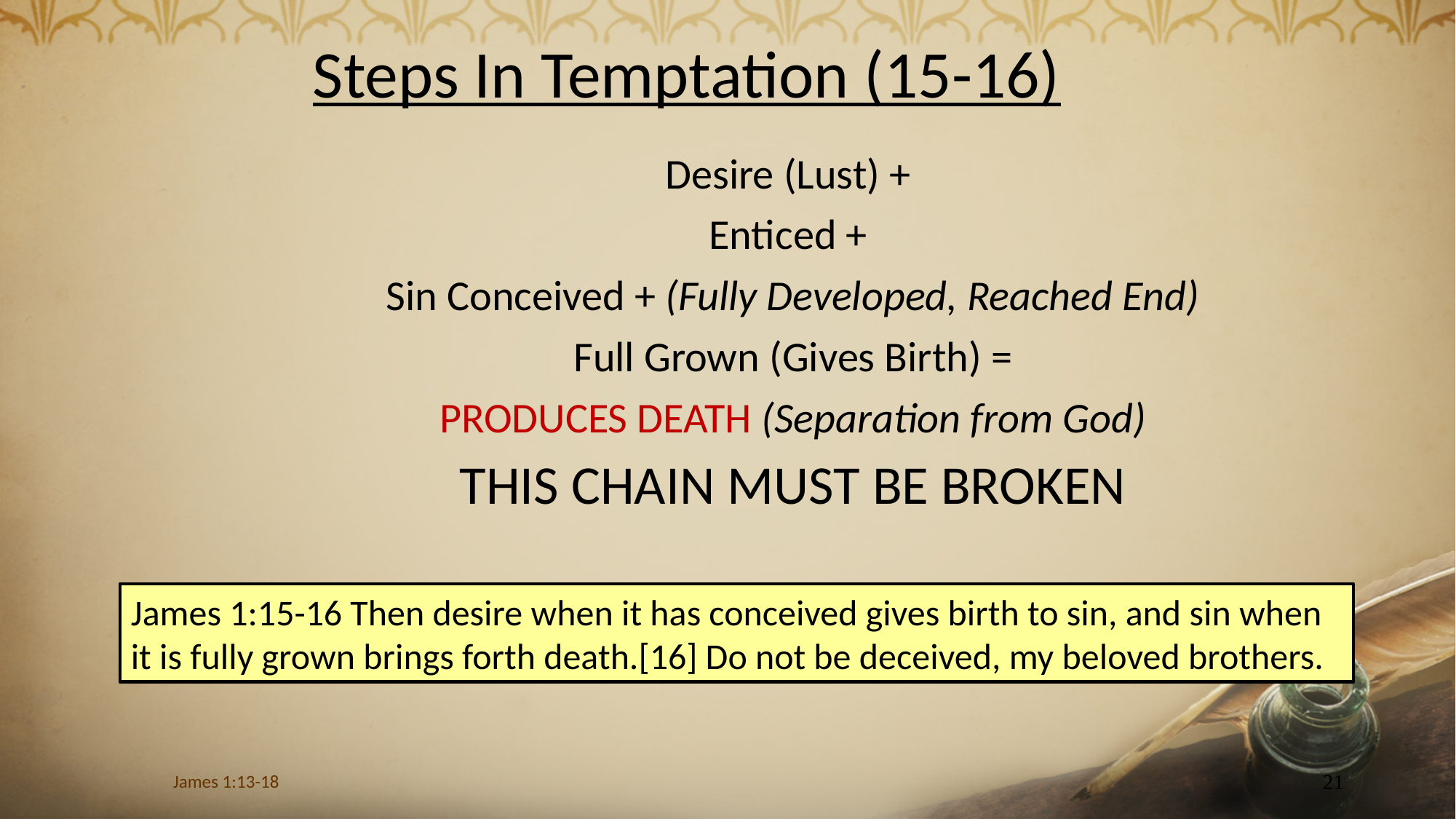

# Steps In Temptation (15-16)
Desire (Lust) +
Enticed +
Sin Conceived + (Fully Developed, Reached End)
Full Grown (Gives Birth) =
PRODUCES DEATH (Separation from God)
THIS CHAIN MUST BE BROKEN
James 1:15-16 Then desire when it has conceived gives birth to sin, and sin when it is fully grown brings forth death.[16] Do not be deceived, my beloved brothers.
James 1:13-18
21